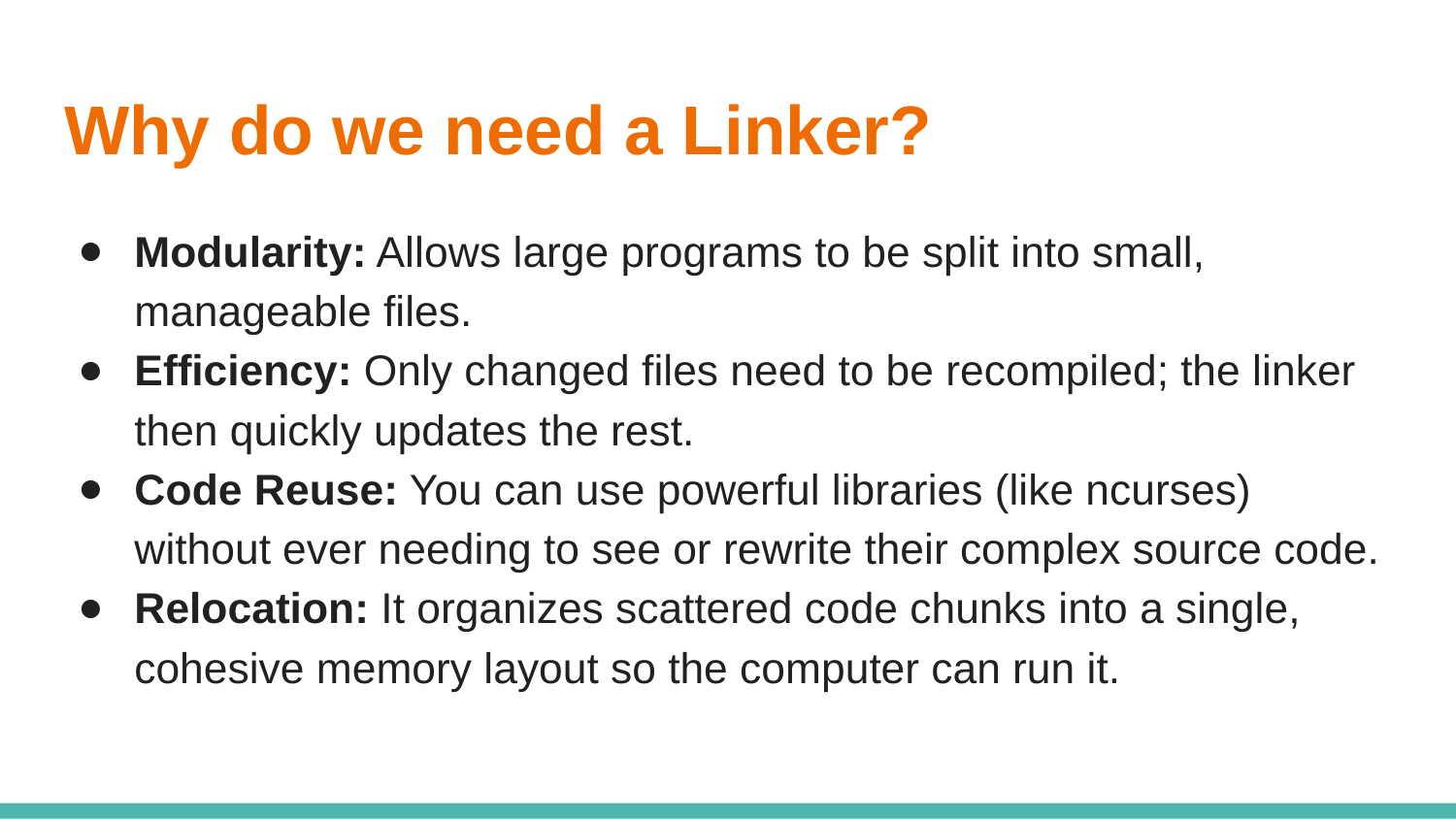

# Why do we need a Linker?
Modularity: Allows large programs to be split into small, manageable files.
Efficiency: Only changed files need to be recompiled; the linker then quickly updates the rest.
Code Reuse: You can use powerful libraries (like ncurses) without ever needing to see or rewrite their complex source code.
Relocation: It organizes scattered code chunks into a single, cohesive memory layout so the computer can run it.